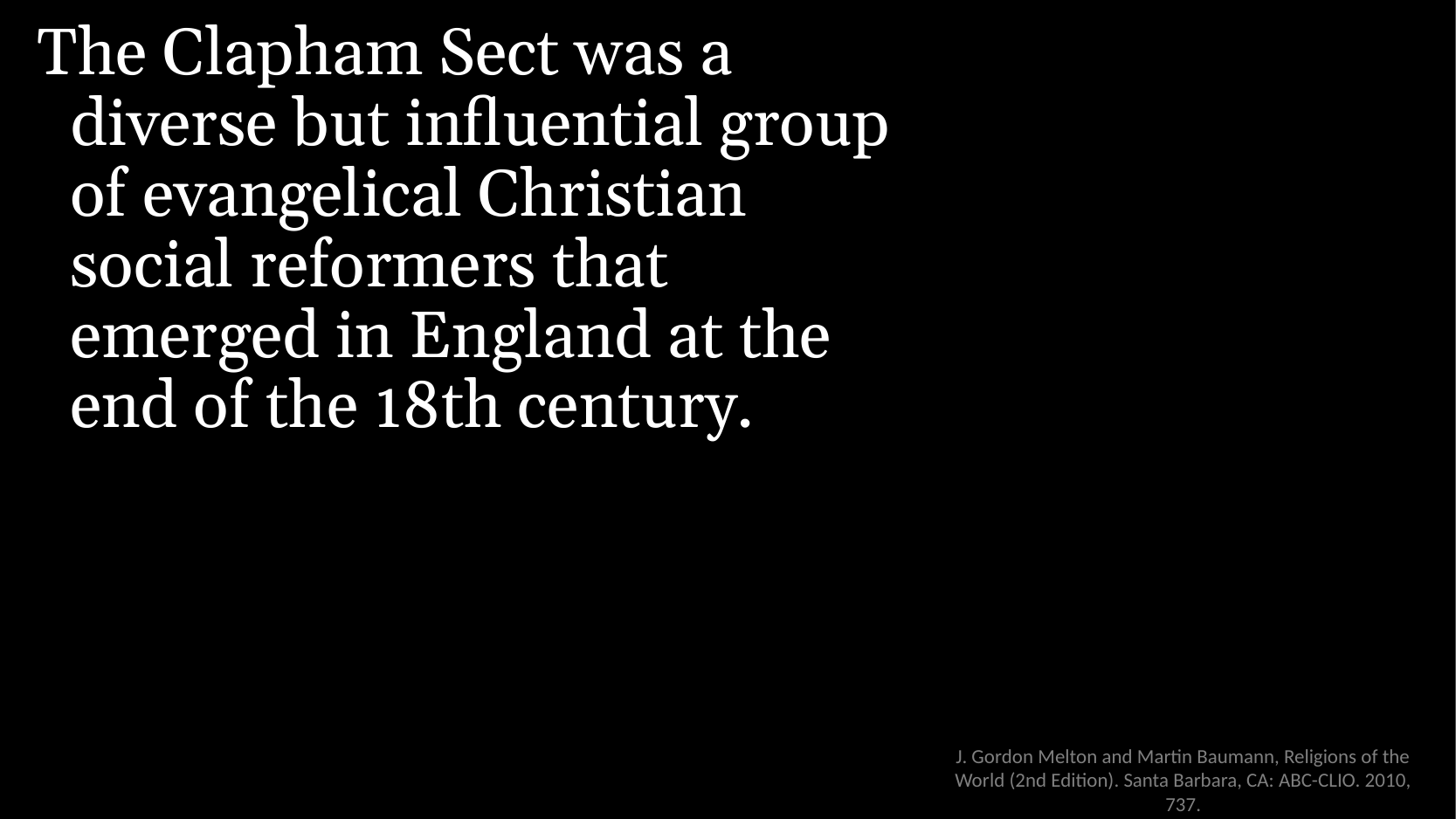

The Clapham Sect was a diverse but influential group of evangelical Christian social reformers that emerged in England at the end of the 18th century.
# J. Gordon Melton and Martin Baumann, Religions of the World (2nd Edition). Santa Barbara, CA: ABC-CLIO. 2010, 737.